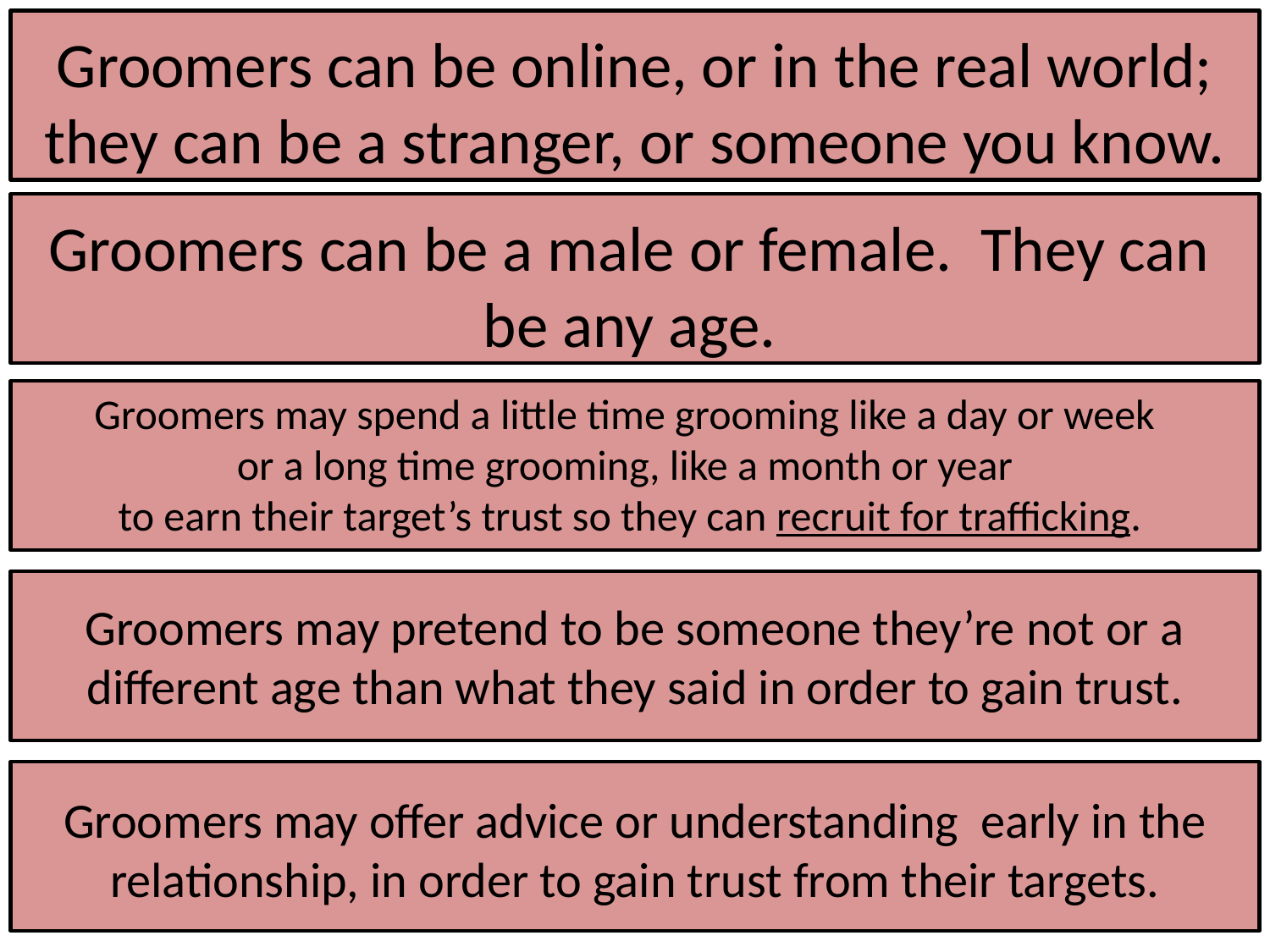

Groomers can be online, or in the real world; they can be a stranger, or someone you know.

Groomers can be a male or female.  They can be any age.

Groomers may spend a little time grooming like a day or week
or a long time grooming, like a month or year
to earn their target’s trust so they can recruit for trafficking.

Groomers may pretend to be someone they’re not or a different age than what they said in order to gain trust.

Groomers may offer advice or understanding  early in the relationship, in order to gain trust from their targets.